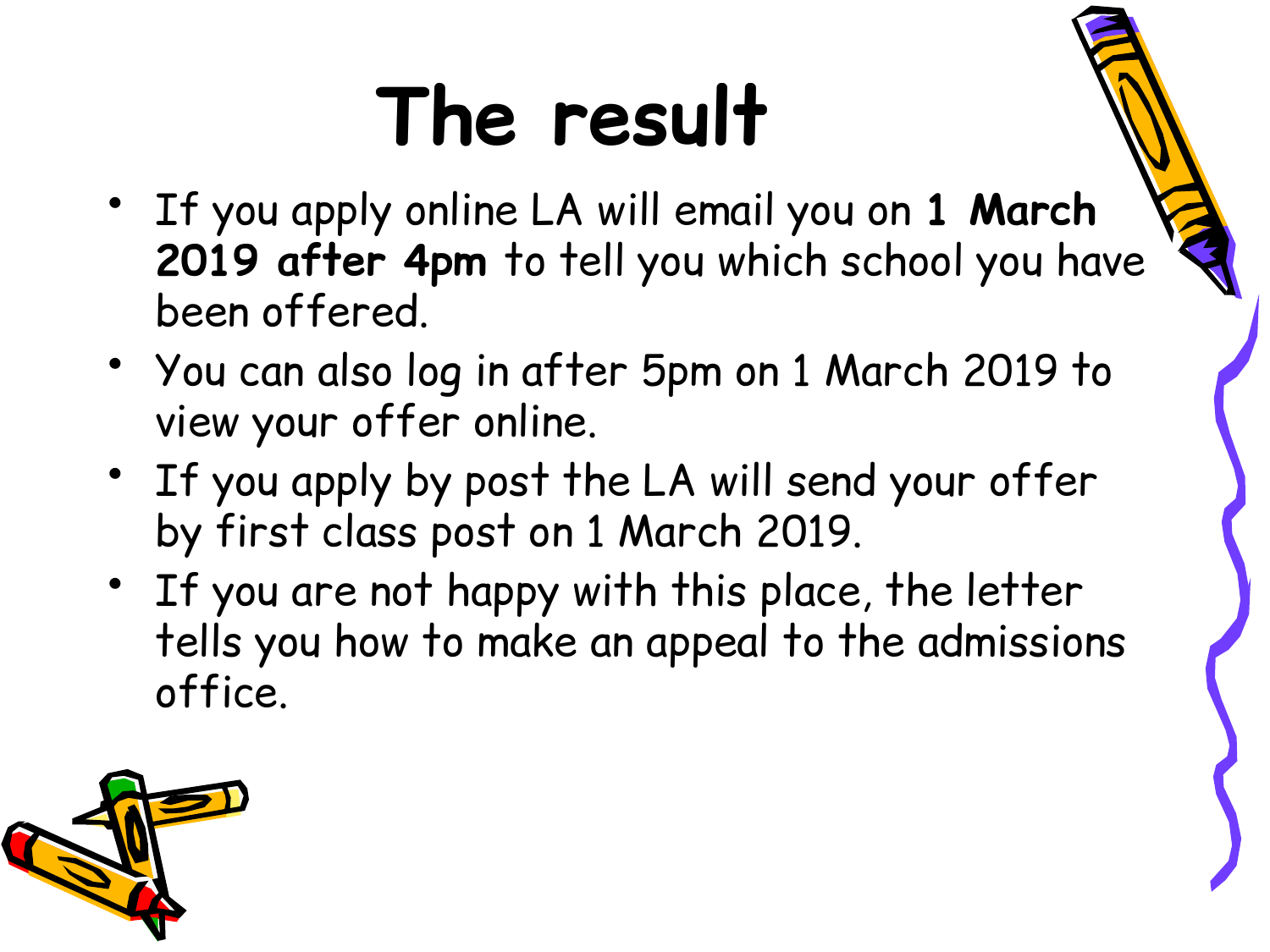

# The result
If you apply online LA will email you on 1 March 2019 after 4pm to tell you which school you have been offered.
You can also log in after 5pm on 1 March 2019 to view your offer online.
If you apply by post the LA will send your offer by first class post on 1 March 2019.
If you are not happy with this place, the letter tells you how to make an appeal to the admissions office.